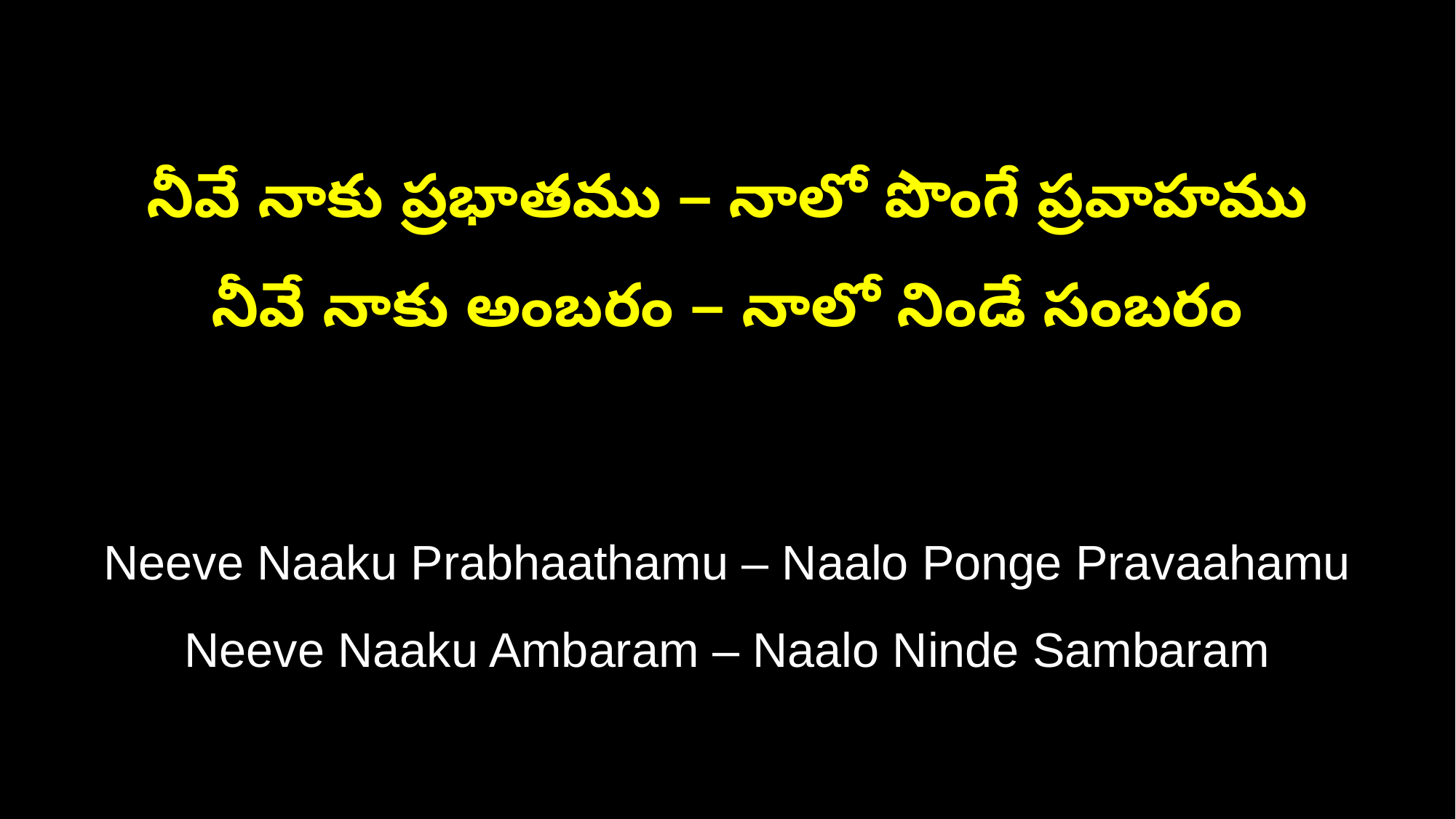

నీవే నాకు ప్రభాతము – నాలో పొంగే ప్రవాహము
నీవే నాకు అంబరం – నాలో నిండే సంబరం
Neeve Naaku Prabhaathamu – Naalo Ponge Pravaahamu
Neeve Naaku Ambaram – Naalo Ninde Sambaram